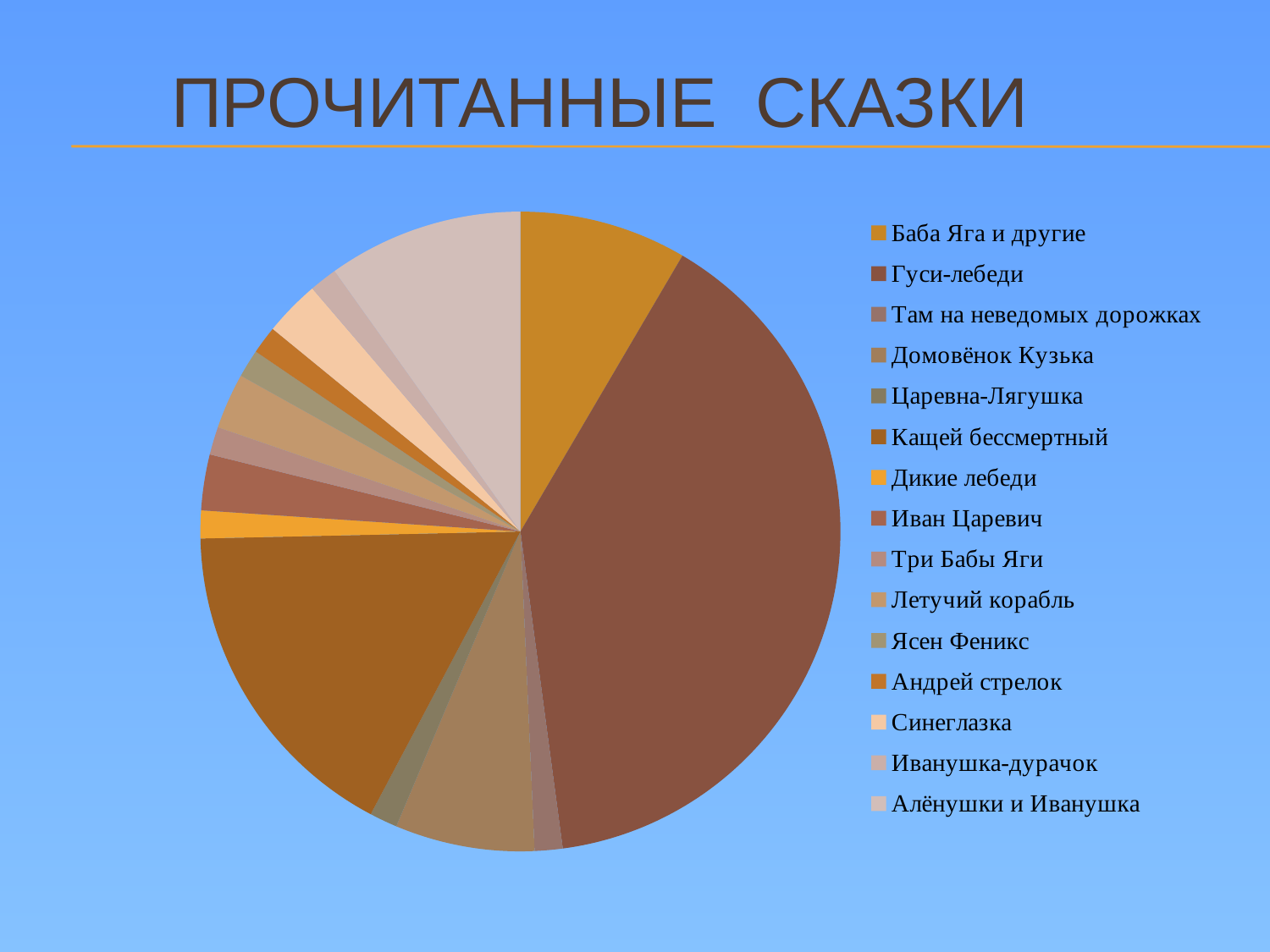

# Прочитанные  сказки

### Chart

| Category | Продажи |
|---|---|
| Баба Яга и другие | 6.0 |
| Гуси-лебеди | 28.0 |
| Там на неведомых дорожках | 1.0 |
| Домовёнок Кузька | 5.0 |
| Царевна-Лягушка | 1.0 |
| Кащей бессмертный | 12.0 |
| Дикие лебеди | 1.0 |
| Иван Царевич | 2.0 |
| Три Бабы Яги | 1.0 |
| Летучий корабль | 2.0 |
| Ясен Феникс | 1.0 |
| Андрей стрелок | 1.0 |
| Синеглазка | 2.0 |
| Иванушка-дурачок | 1.0 |
| Алёнушки и Иванушка | 7.0 |